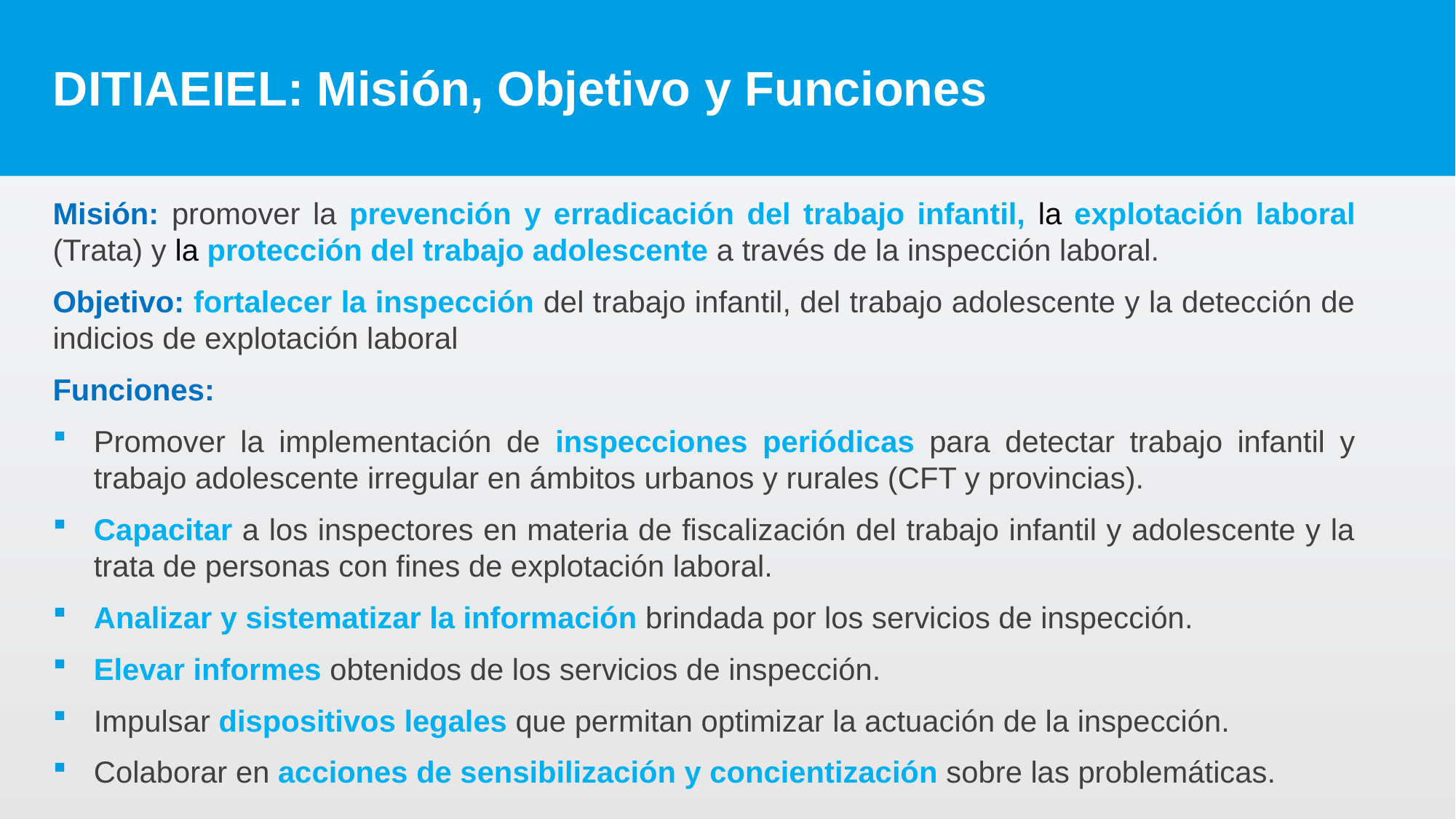

# DITIAEIEL: Misión, Objetivo y Funciones

Misión: promover la prevención y erradicación del trabajo infantil, la explotación laboral (Trata) y la protección del trabajo adolescente a través de la inspección laboral.
Objetivo: fortalecer la inspección del trabajo infantil, del trabajo adolescente y la detección de indicios de explotación laboral
Funciones:
Promover la implementación de inspecciones periódicas para detectar trabajo infantil y trabajo adolescente irregular en ámbitos urbanos y rurales (CFT y provincias).
Capacitar a los inspectores en materia de fiscalización del trabajo infantil y adolescente y la trata de personas con fines de explotación laboral.
Analizar y sistematizar la información brindada por los servicios de inspección.
Elevar informes obtenidos de los servicios de inspección.
Impulsar dispositivos legales que permitan optimizar la actuación de la inspección.
Colaborar en acciones de sensibilización y concientización sobre las problemáticas.